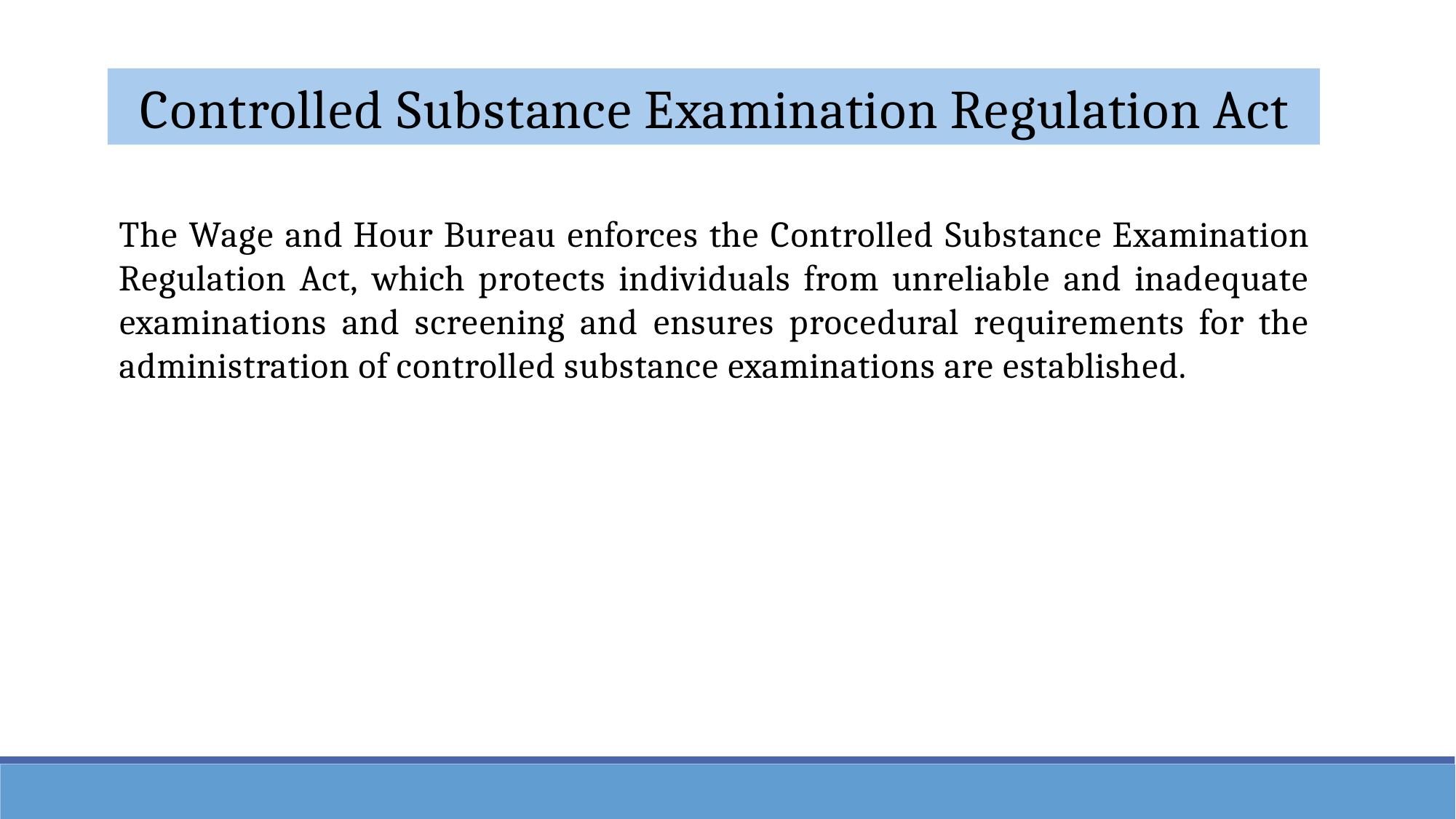

Controlled Substance Examination Regulation Act
The Wage and Hour Bureau enforces the Controlled Substance Examination Regulation Act, which protects individuals from unreliable and inadequate examinations and screening and ensures procedural requirements for the administration of controlled substance examinations are established.